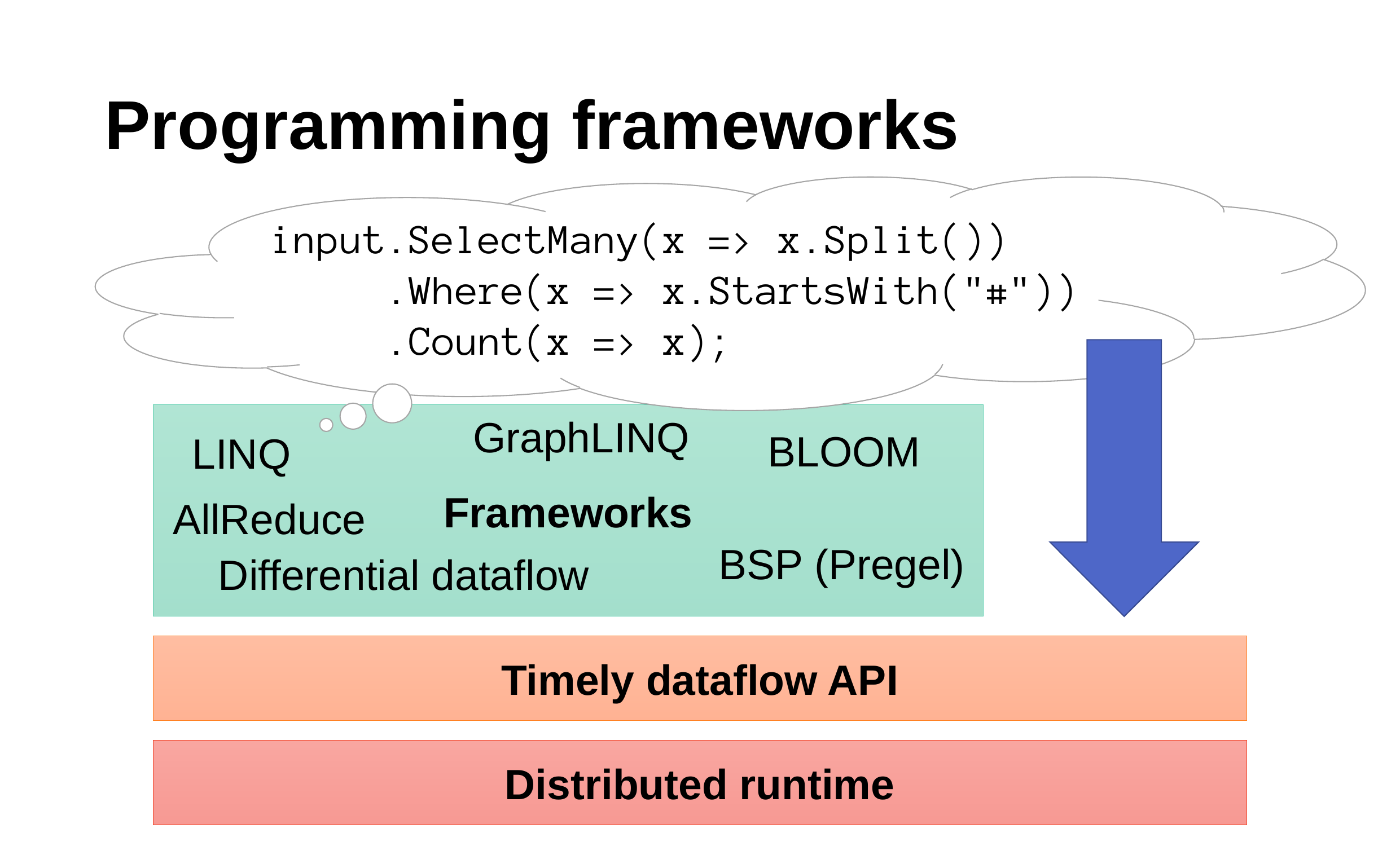

# Programming frameworks
input.SelectMany(x => x.Split())
     .Where(x => x.StartsWith("#"))
     .Count(x => x);

Frameworks
GraphLINQ
BLOOM
LINQ
AllReduce
BSP (Pregel)
Differential dataflow
Timely dataflow API
Distributed runtime